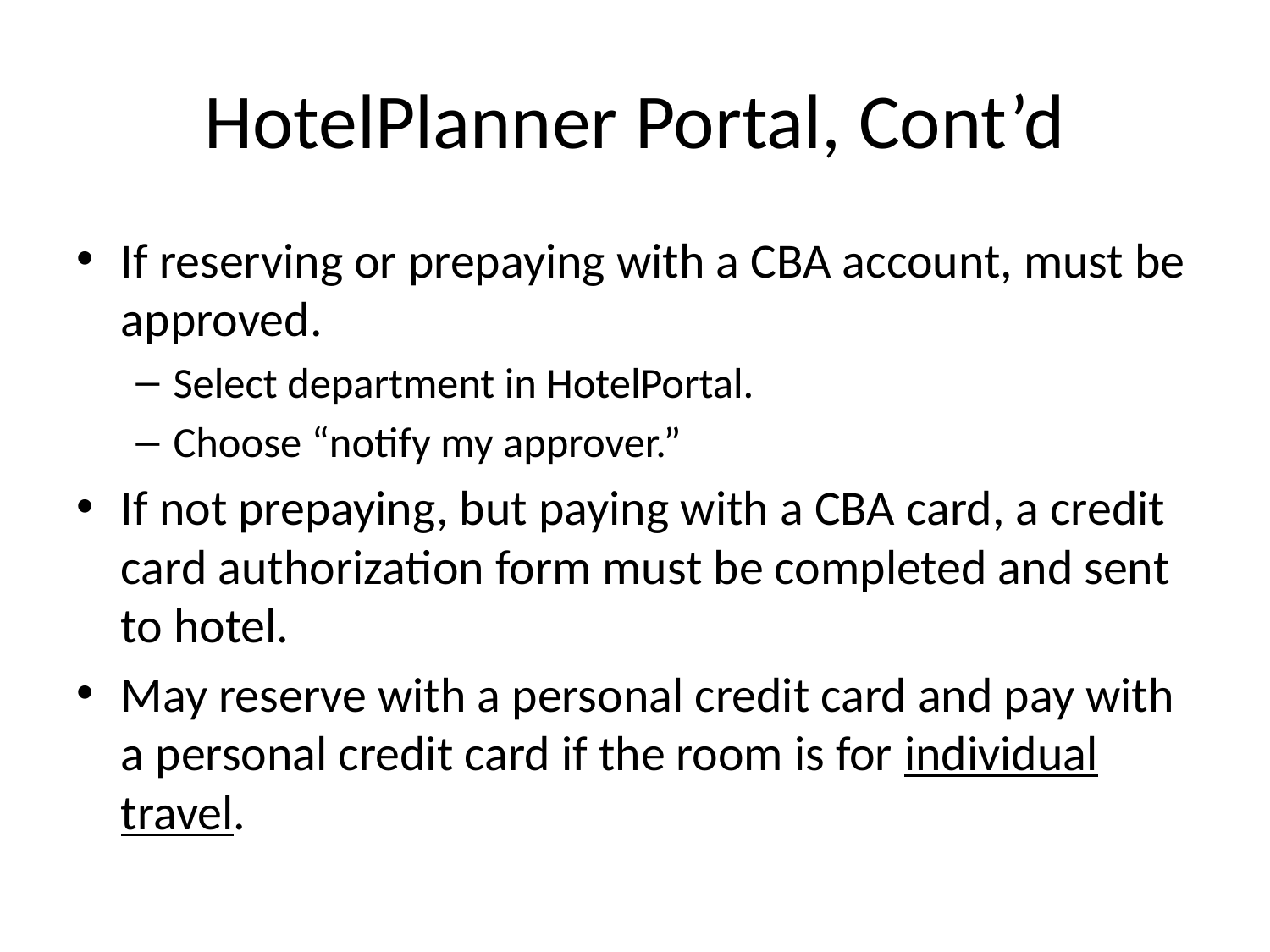

# HotelPlanner Portal, Cont’d
If reserving or prepaying with a CBA account, must be approved.
Select department in HotelPortal.
Choose “notify my approver.”
If not prepaying, but paying with a CBA card, a credit card authorization form must be completed and sent to hotel.
May reserve with a personal credit card and pay with a personal credit card if the room is for individual travel.